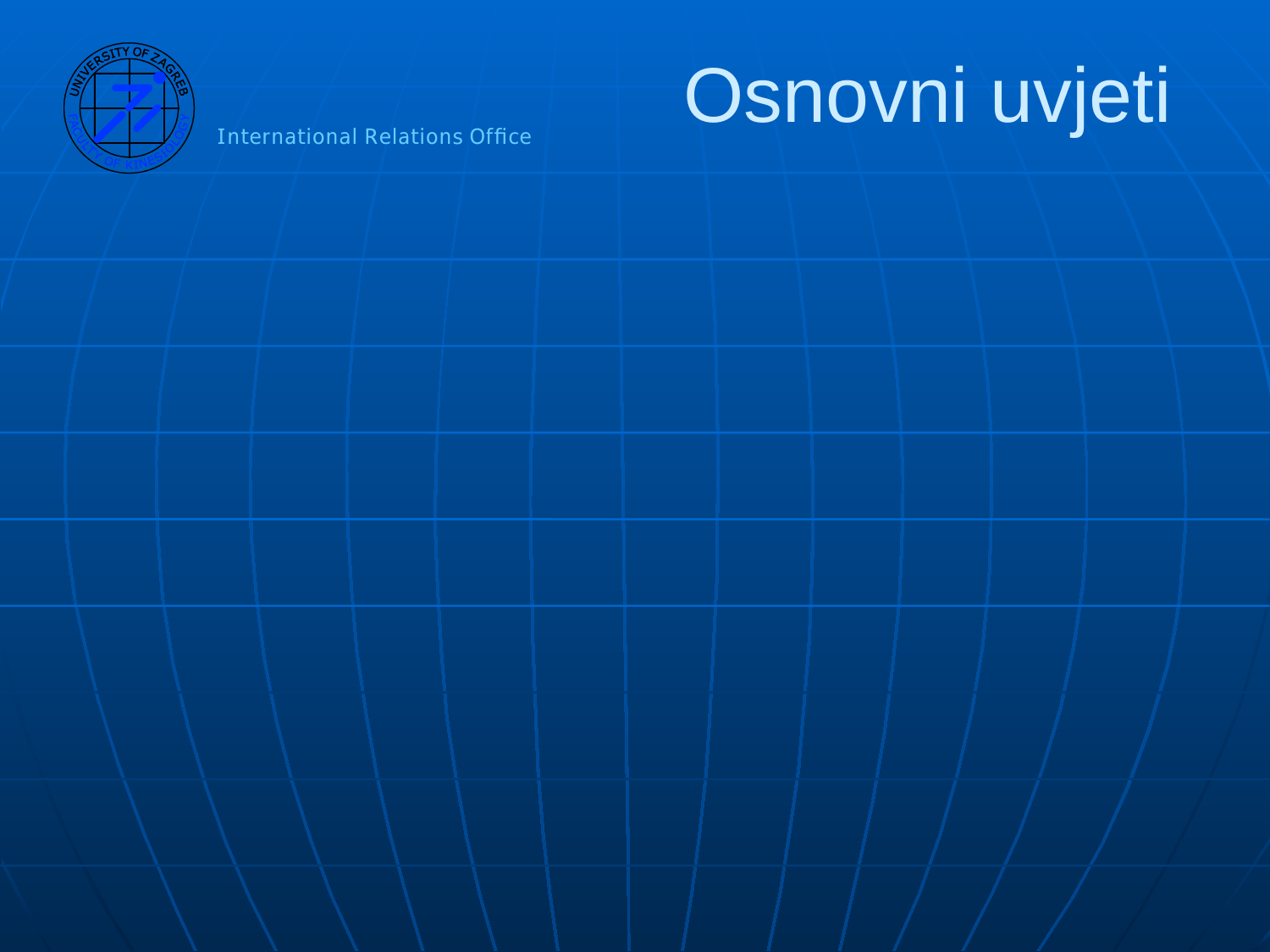

# Osnovni uvjeti
Osnovni uvjeti:
Dužina studijskog boravka odnosno stručne prakse može iznositi najmanje 3, a najviše 12 mjeseci
Status državljanina Republike Hrvatske ili neke druge države sudionice Programa (države članice EU, EFTA države + Turska), status izbjeglice, osobe bez državljanstva odnosno registrirano stalno boravište u Republici Hrvatskoj
U trenutku odlaska na mobilnost studenti moraju biti upisani u najmanje 2. godinu preddiplomskog studija sveučilišnog ili stručnog studija
Mobilnost je moguće ostvariti u visokoškolskim ustanovama unutar 27 država članica EU
Visokoškolska ustanova u inozemstvu Erasmus+ studentima ne smije naplatiti školarinu niti ostale naknade koje ne plaćaju njihovi matični studenti